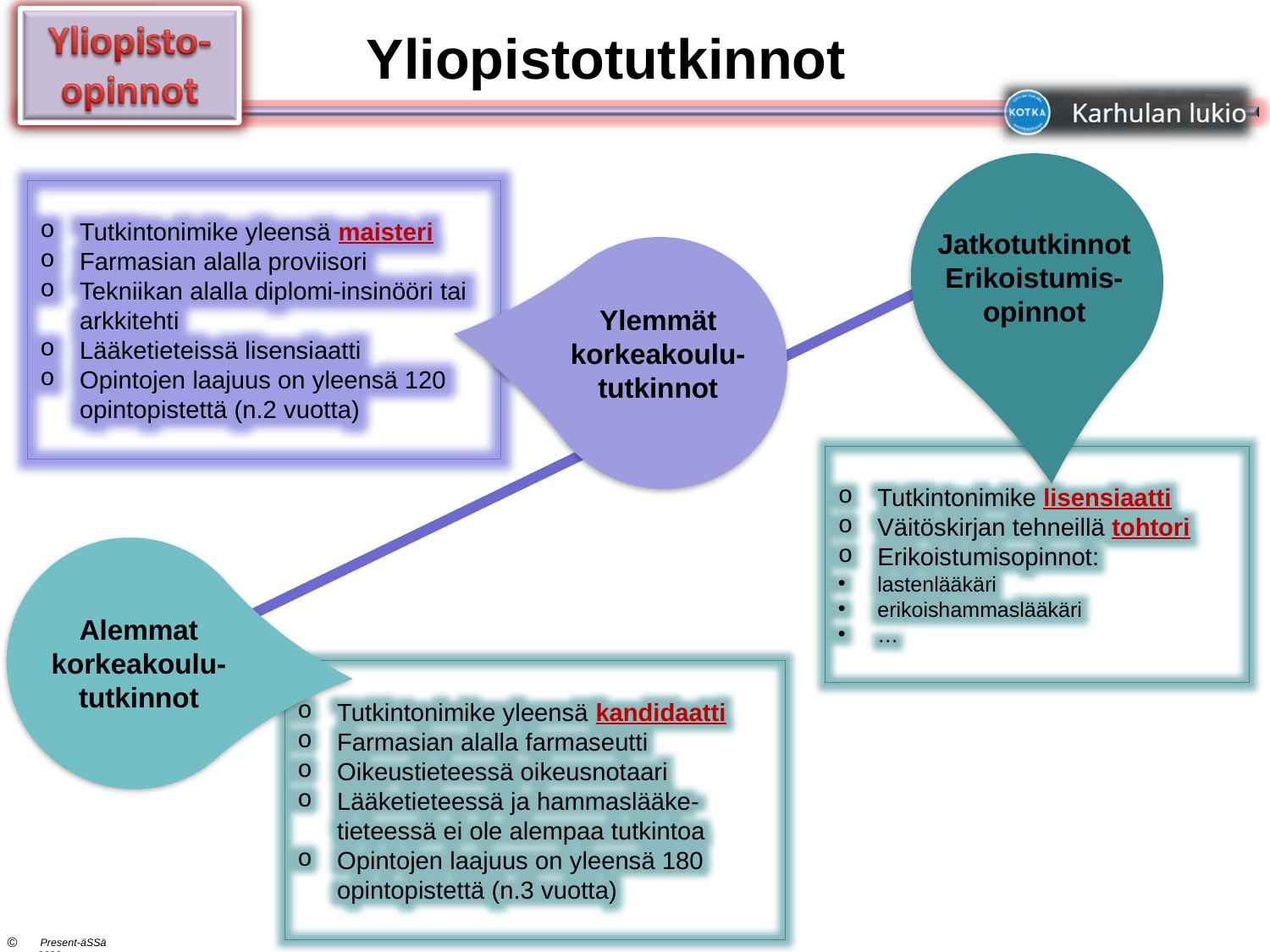

# Yliopistotutkinnot

Tutkintonimike yleensä maisteri
Farmasian alalla proviisori
Tekniikan alalla diplomi-insinööri tai arkkitehti
Lääketieteissä lisensiaatti
Opintojen laajuus on yleensä 120 opintopistettä (n.2 vuotta)

Jatkotutkinnot
Erikoistumis-
opinnot

Ylemmät
korkeakoulu-
tutkinnot

Tutkintonimike lisensiaatti
Väitöskirjan tehneillä tohtori
Erikoistumisopinnot:
lastenlääkäri
erikoishammaslääkäri
…

Alemmat
korkeakoulu-
tutkinnot

Tutkintonimike yleensä kandidaatti
Farmasian alalla farmaseutti
Oikeustieteessä oikeusnotaari
Lääketieteessä ja hammaslääke-tieteessä ei ole alempaa tutkintoa
Opintojen laajuus on yleensä 180 opintopistettä (n.3 vuotta)